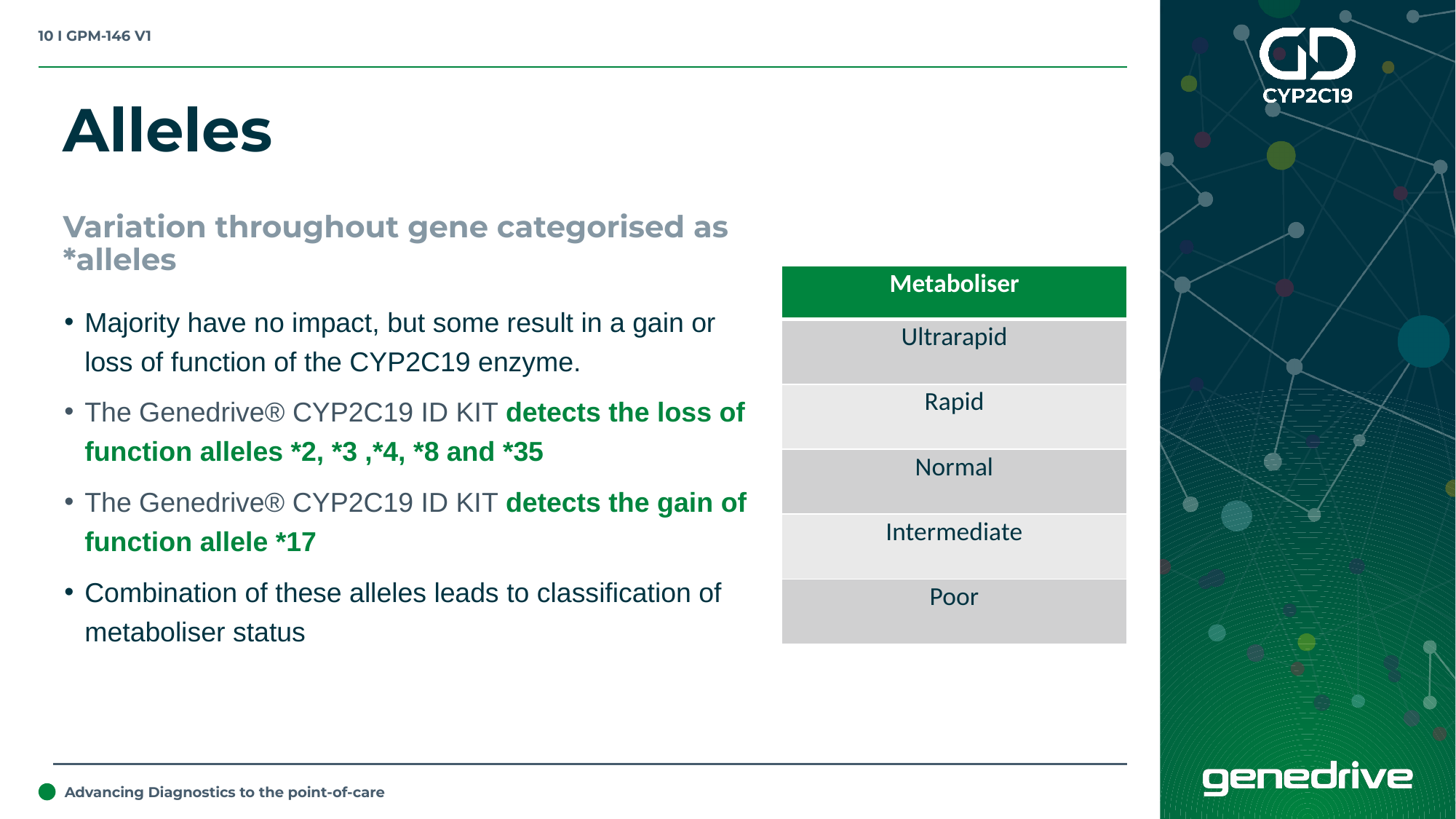

Alleles
Variation throughout gene categorised as *alleles
| Metaboliser |
| --- |
| Ultrarapid |
| Rapid |
| Normal |
| Intermediate |
| Poor |
Majority have no impact, but some result in a gain or loss of function of the CYP2C19 enzyme.
The Genedrive® CYP2C19 ID KIT detects the loss of function alleles *2, *3 ,*4, *8 and *35
The Genedrive® CYP2C19 ID KIT detects the gain of function allele *17
Combination of these alleles leads to classification of metaboliser status